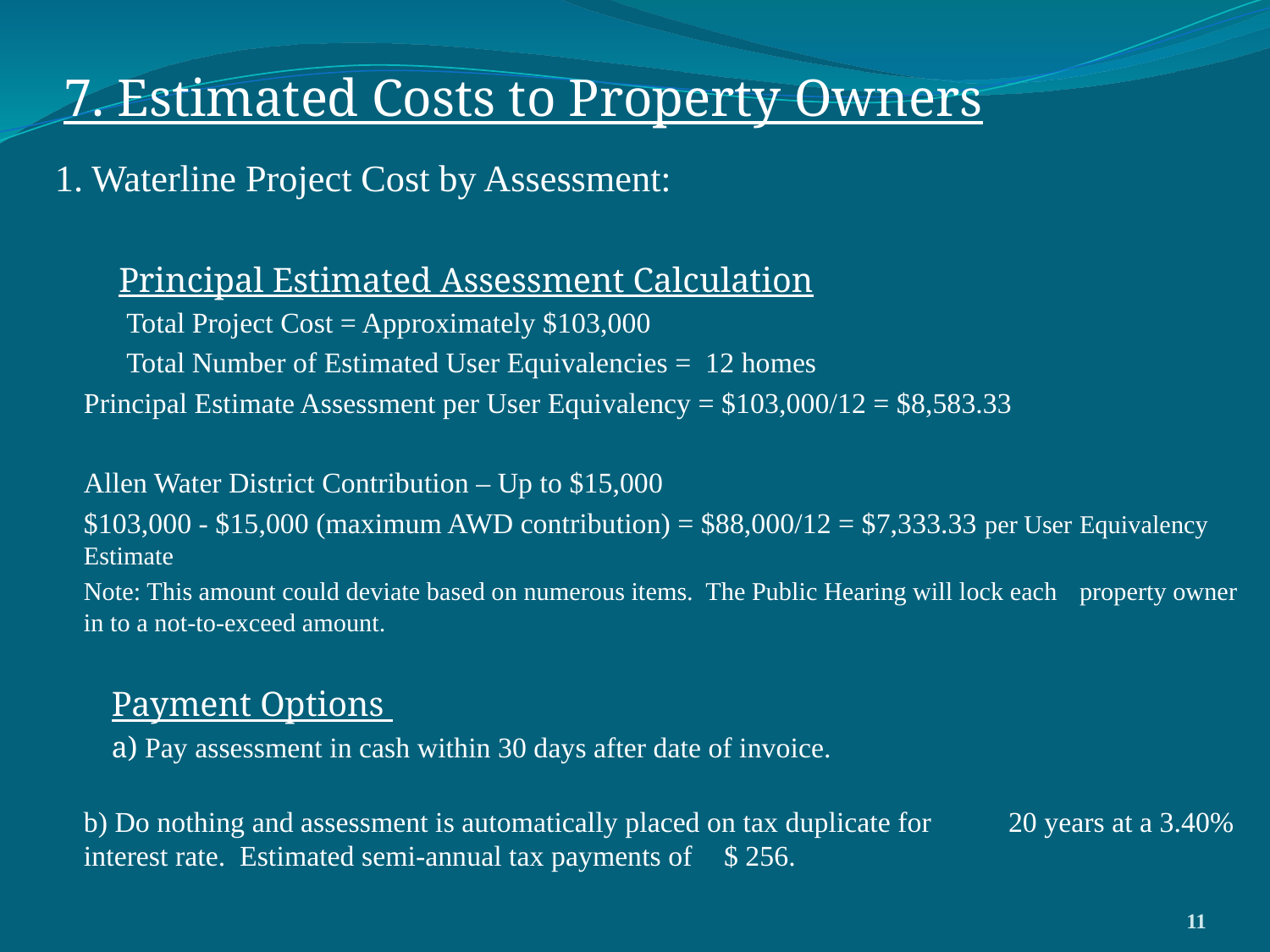

# 7. Estimated Costs to Property Owners
1. Waterline Project Cost by Assessment:

	Principal Estimated Assessment Calculation
	Total Project Cost = Approximately $103,000
	Total Number of Estimated User Equivalencies =  12 homes
		Principal Estimate Assessment per User Equivalency = $103,000/12 = $8,583.33

 		Allen Water District Contribution – Up to $15,000
		$103,000 - $15,000 (maximum AWD contribution) = $88,000/12 = $7,333.33 per User 	Equivalency Estimate
		Note: This amount could deviate based on numerous items.  The Public Hearing will lock each 	property owner in to a not-to-exceed amount.

	Payment Options
	a) Pay assessment in cash within 30 days after date of invoice.
		b) Do nothing and assessment is automatically placed on tax duplicate for 			20 years at a 3.40% interest rate.  Estimated semi-annual tax payments of 			$ 256.
11